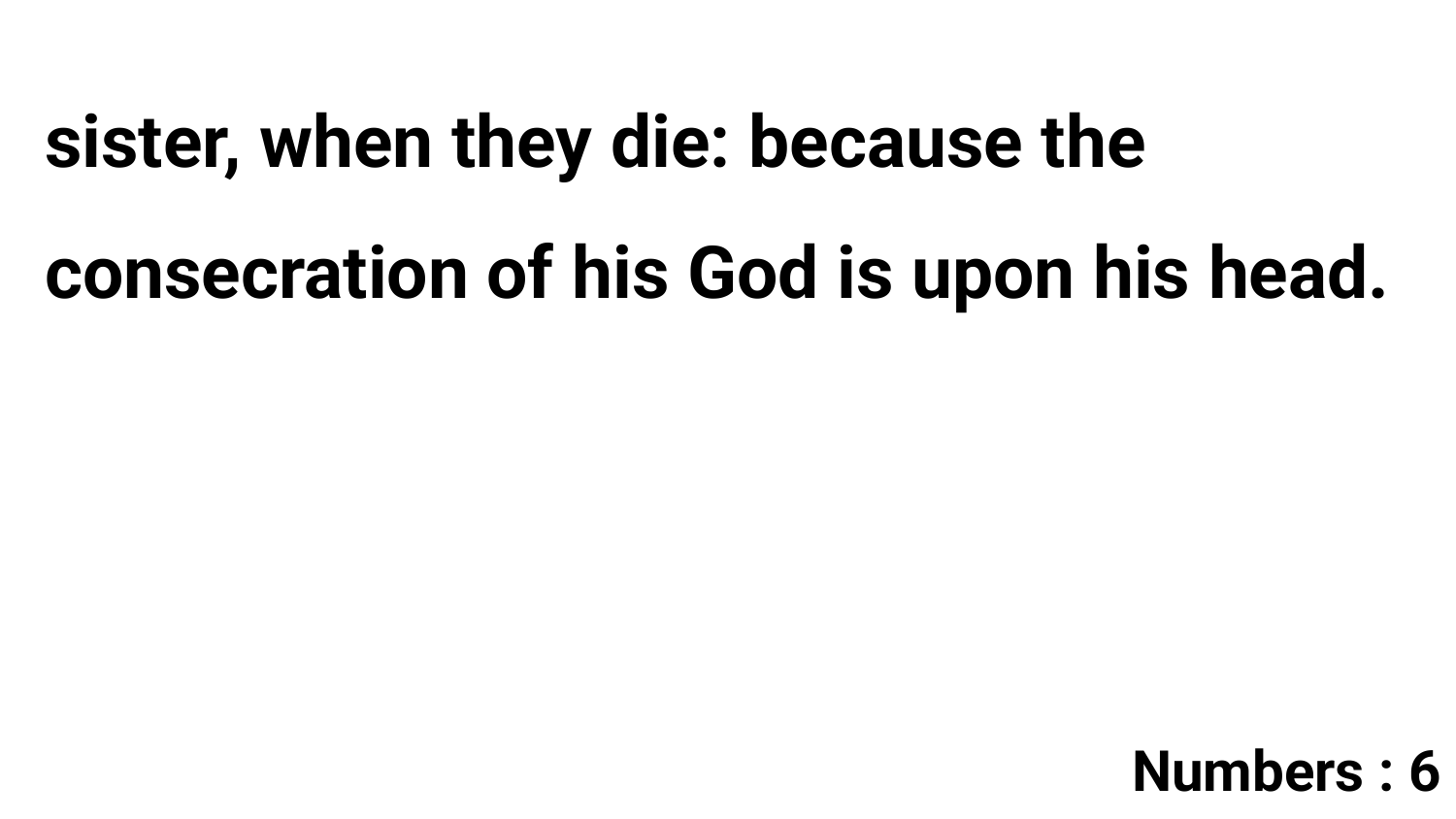

sister, when they die: because the consecration of his God is upon his head.
Numbers : 6